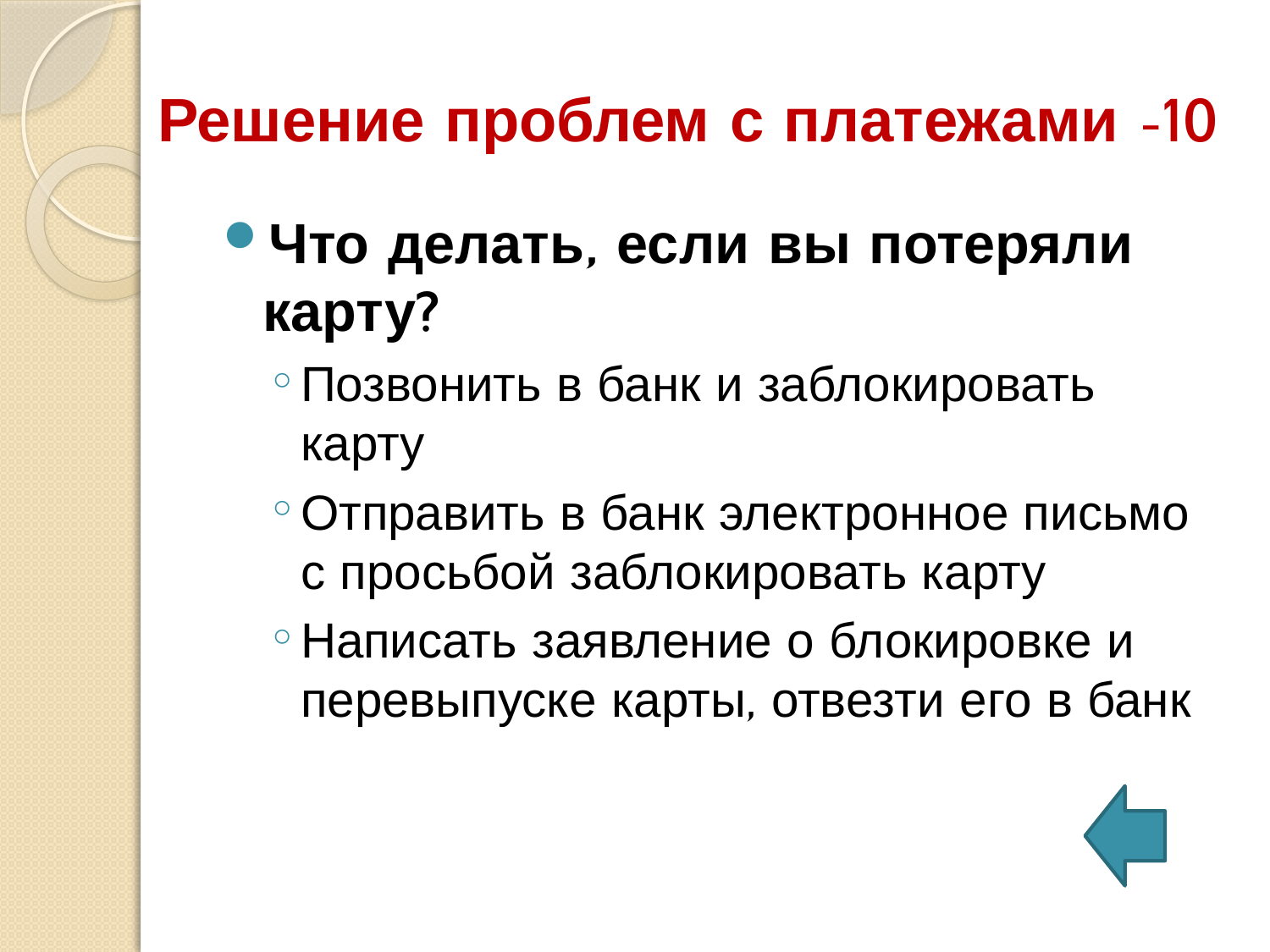

# Решение проблем с платежами -10
Что делать, если вы потеряли карту?
Позвонить в банк и заблокировать карту
Отправить в банк электронное письмо с просьбой заблокировать карту
Написать заявление о блокировке и перевыпуске карты, отвезти его в банк